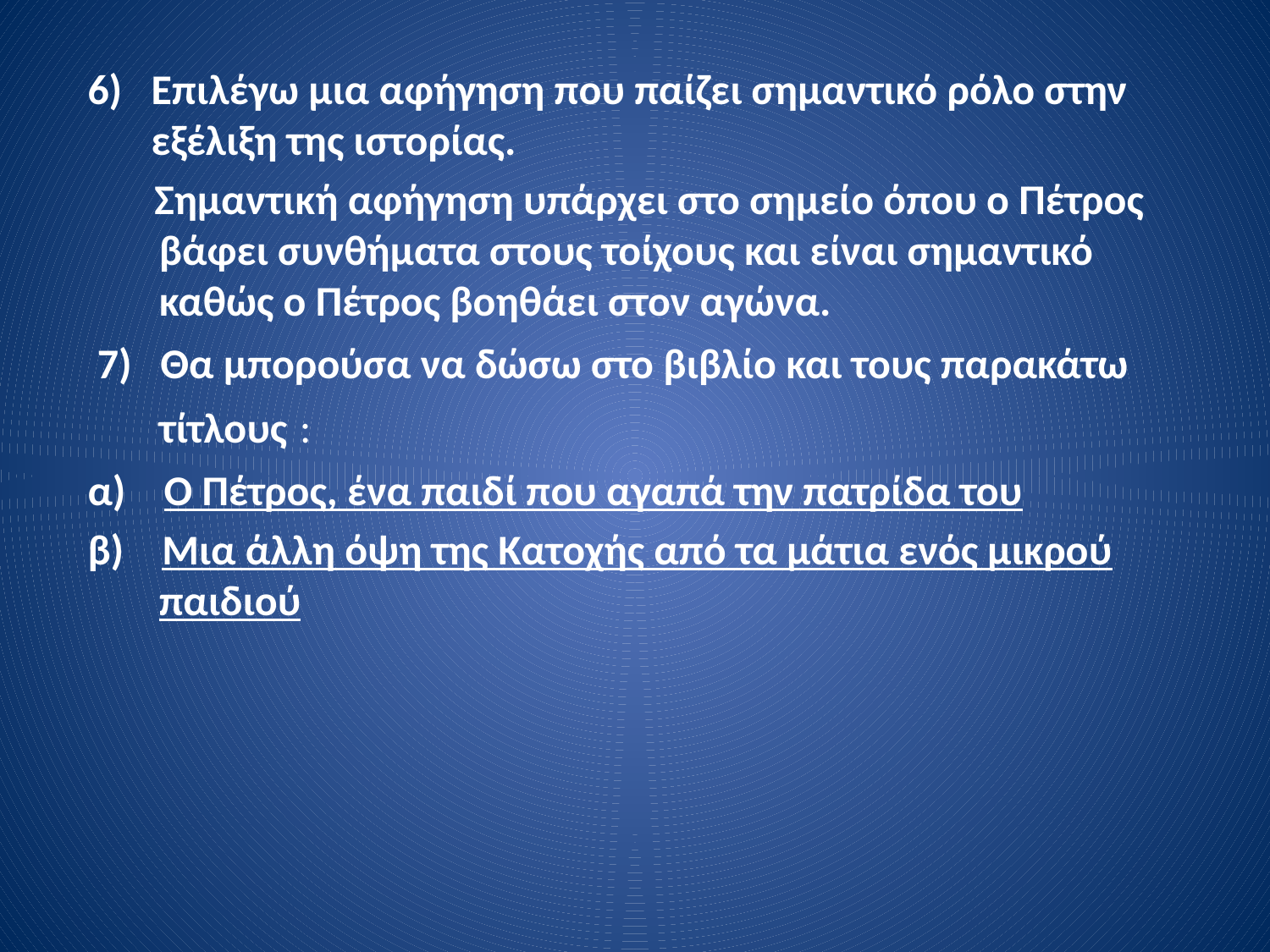

Επιλέγω μια αφήγηση που παίζει σημαντικό ρόλο στην εξέλιξη της ιστορίας.
       Σημαντική αφήγηση υπάρχει στο σημείο όπου ο Πέτρος βάφει συνθήματα στους τοίχους και είναι σημαντικό καθώς ο Πέτρος βοηθάει στον αγώνα.
 7)   Θα μπορούσα να δώσω στο βιβλίο και τους παρακάτω τίτλους :
α)    Ο Πέτρος, ένα παιδί που αγαπά την πατρίδα του
β)    Μια άλλη όψη της Κατοχής από τα μάτια ενός μικρού παιδιού